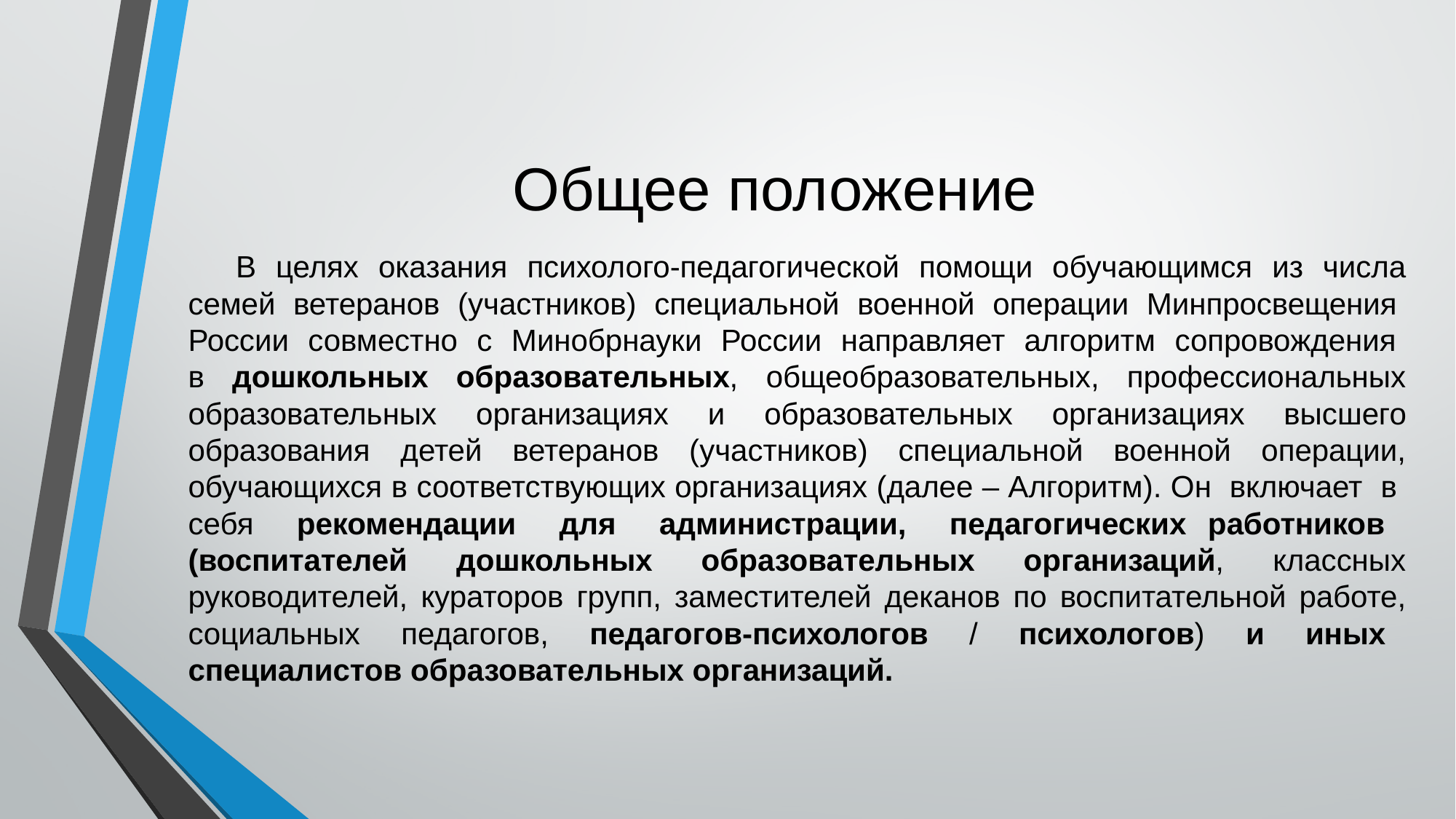

# Общее положение
В целях оказания психолого-педагогической помощи обучающимся из числа семей  ветеранов  (участников)  специальной  военной  операции  Минпросвещения  России  совместно  с  Минобрнауки  России  направляет  алгоритм  сопровождения  в  дошкольных  образовательных,  общеобразовательных,  профессиональных образовательных  организациях  и  образовательных  организациях  высшего образования  детей  ветеранов  (участников)  специальной  военной  операции, обучающихся в соответствующих организациях (далее – Алгоритм). Он  включает  в  себя  рекомендации  для  администрации,  педагогических работников  (воспитателей  дошкольных  образовательных  организаций,  классных руководителей, кураторов групп, заместителей деканов по воспитательной работе, социальных  педагогов,  педагогов-психологов  /  психологов)  и  иных  специалистов образовательных организаций.